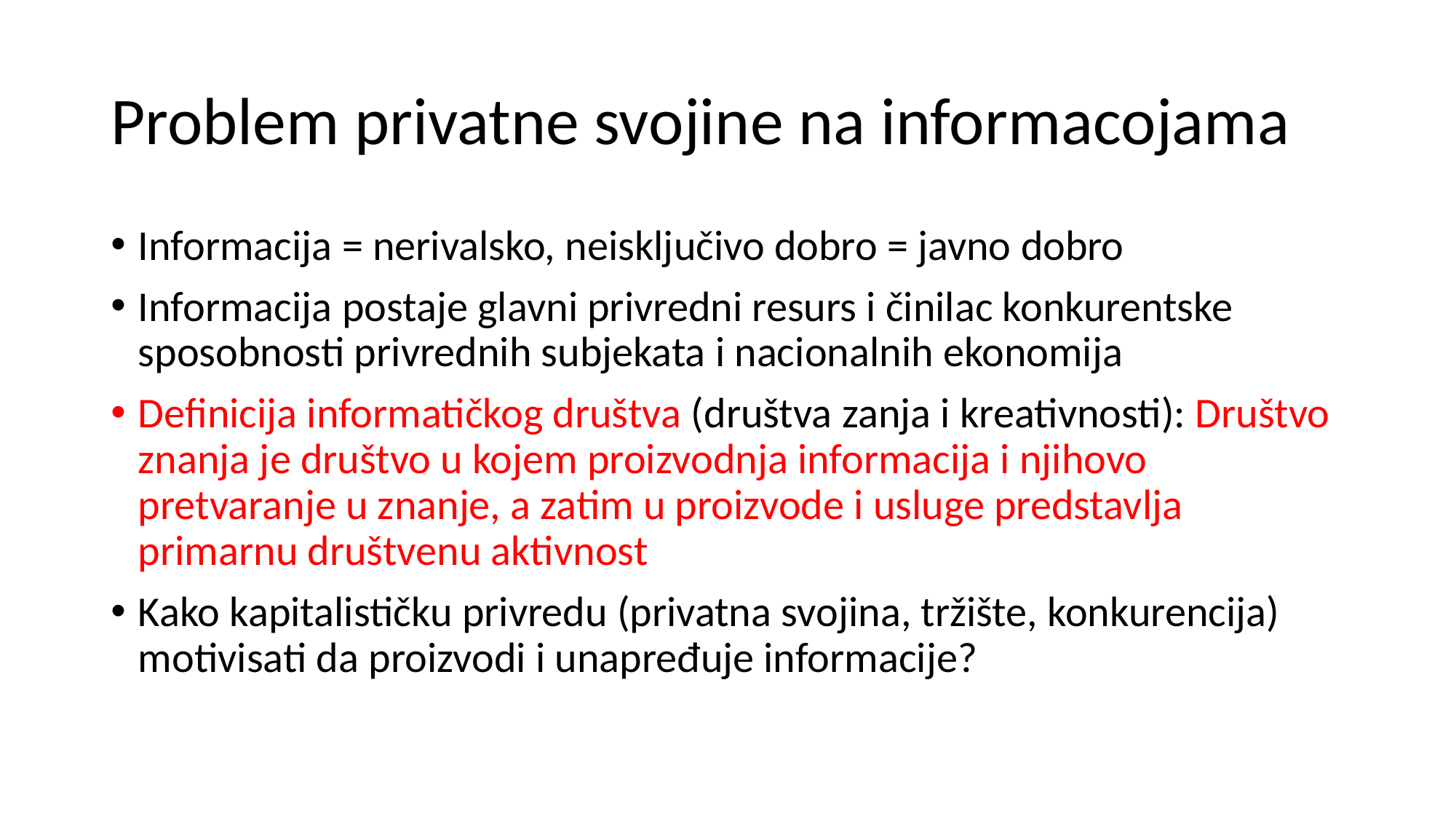

# Problem privatne svojine na informacojama
Informacija = nerivalsko, neisključivo dobro = javno dobro
Informacija postaje glavni privredni resurs i činilac konkurentske sposobnosti privrednih subjekata i nacionalnih ekonomija
Definicija informatičkog društva (društva zanja i kreativnosti): Društvo znanja je društvo u kojem proizvodnja informacija i njihovo pretvaranje u znanje, a zatim u proizvode i usluge predstavlja primarnu društvenu aktivnost
Kako kapitalističku privredu (privatna svojina, tržište, konkurencija) motivisati da proizvodi i unapređuje informacije?